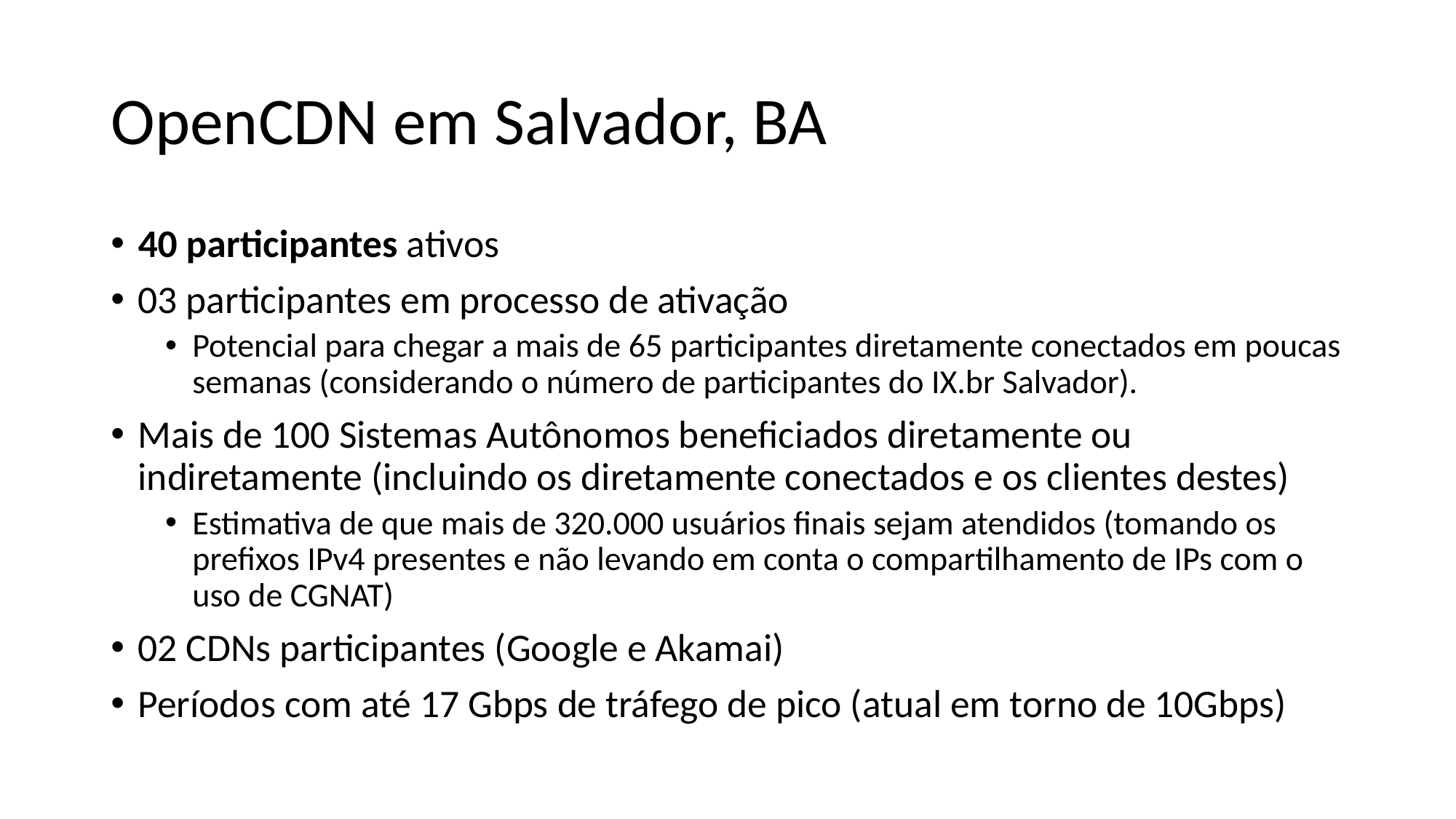

# OpenCDN em Salvador, BA
40 participantes ativos
03 participantes em processo de ativação
Potencial para chegar a mais de 65 participantes diretamente conectados em poucas semanas (considerando o número de participantes do IX.br Salvador).
Mais de 100 Sistemas Autônomos beneficiados diretamente ou indiretamente (incluindo os diretamente conectados e os clientes destes)
Estimativa de que mais de 320.000 usuários finais sejam atendidos (tomando os prefixos IPv4 presentes e não levando em conta o compartilhamento de IPs com o uso de CGNAT)
02 CDNs participantes (Google e Akamai)
Períodos com até 17 Gbps de tráfego de pico (atual em torno de 10Gbps)